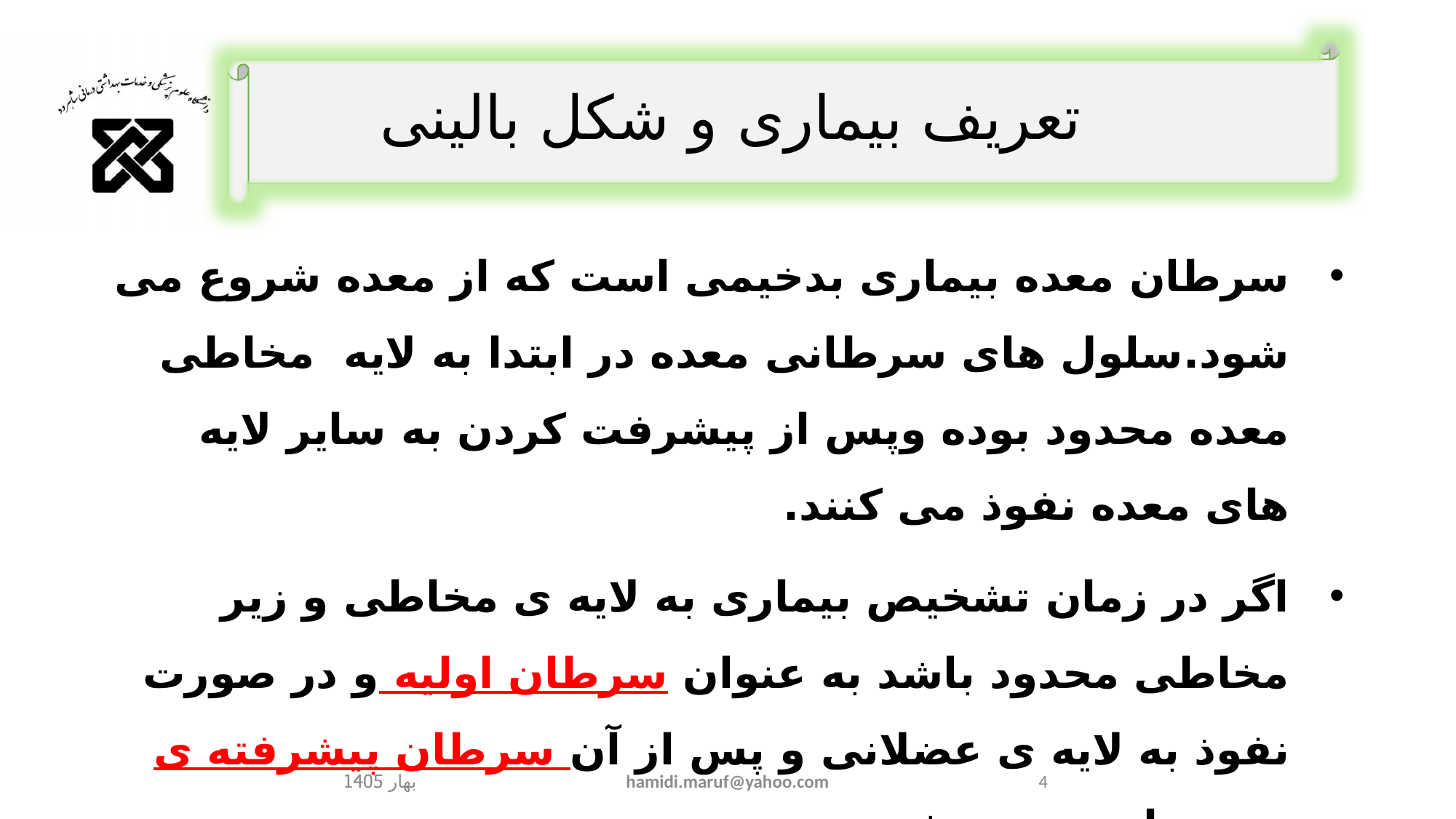

# تعریف بیماری و شکل بالینی
سرطان معده بیماری بدخیمی است که از معده شروع می شود.سلول های سرطانی معده در ابتدا به لایه  مخاطی معده محدود بوده وپس از پیشرفت کردن به سایر لایه های معده نفوذ می کنند.
اگر در زمان تشخیص بیماری به لایه ی مخاطی و زیر مخاطی محدود باشد به عنوان سرطان اولیه و در صورت نفوذ به لایه ی عضلانی و پس از آن سرطان پیشرفته ی معده نامیده می شود.
بهار 1405
hamidi.maruf@yahoo.com
4